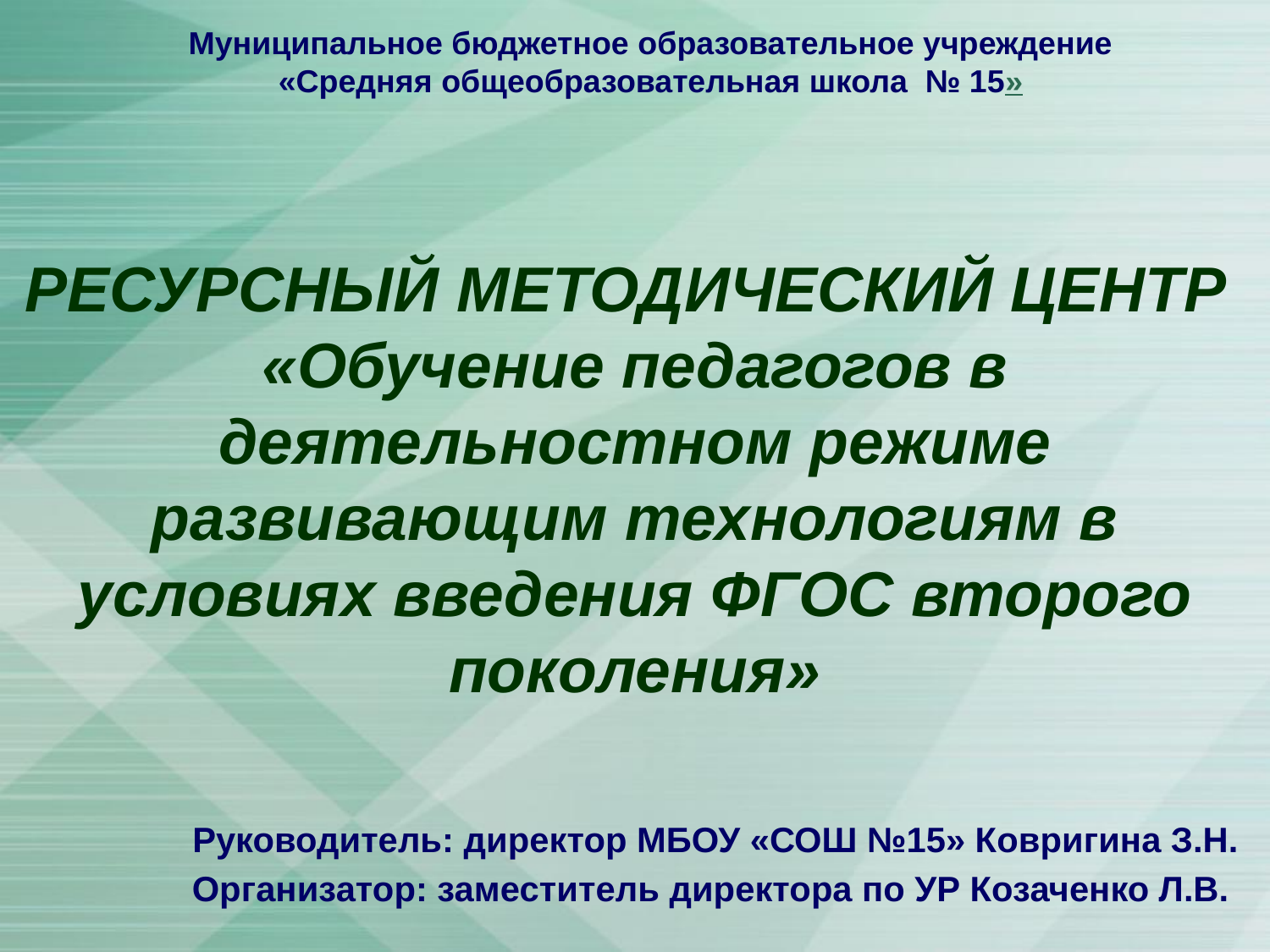

Муниципальное бюджетное образовательное учреждение «Средняя общеобразовательная школа  № 15»
# РЕСУРСНЫЙ МЕТОДИЧЕСКИЙ ЦЕНТР «Обучение педагогов в деятельностном режиме развивающим технологиям в условиях введения ФГОС второго поколения»
Руководитель: директор МБОУ «СОШ №15» Ковригина З.Н.
Организатор: заместитель директора по УР Козаченко Л.В.